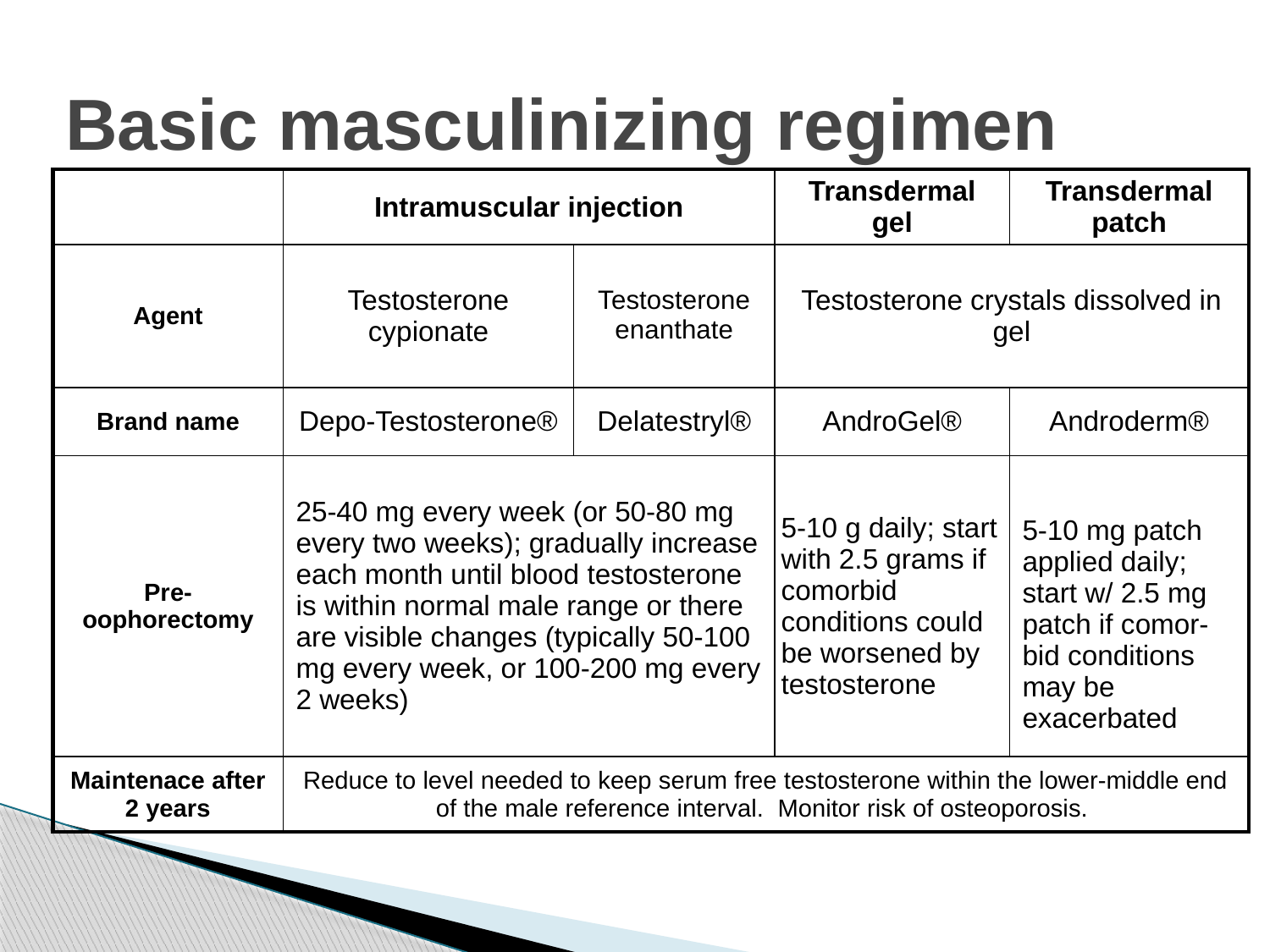

# Basic masculinizing regimen

|  | Intramuscular injection |  | Transdermal gel | Transdermal patch |
| --- | --- | --- | --- | --- |
| Agent | Testosterone cypionate | Testosterone enanthate | Testosterone crystals dissolved in gel |  |
| Brand name | Depo-Testosterone® | Delatestryl® | AndroGel® | Androderm® |
| Pre-oophorectomy | 25-40 mg every week (or 50-80 mg every two weeks); gradually increase each month until blood testosterone is within normal male range or there are visible changes (typically 50-100 mg every week, or 100-200 mg every 2 weeks) |  | 5-10 g daily; start with 2.5 grams if comorbid conditions could be worsened by testosterone | 5-10 mg patch applied daily; start w/ 2.5 mg patch if comor-bid conditions may be exacerbated |
| Maintenace after 2 years | Reduce to level needed to keep serum free testosterone within the lower-middle end of the male reference interval. Monitor risk of osteoporosis. |  |  |  |